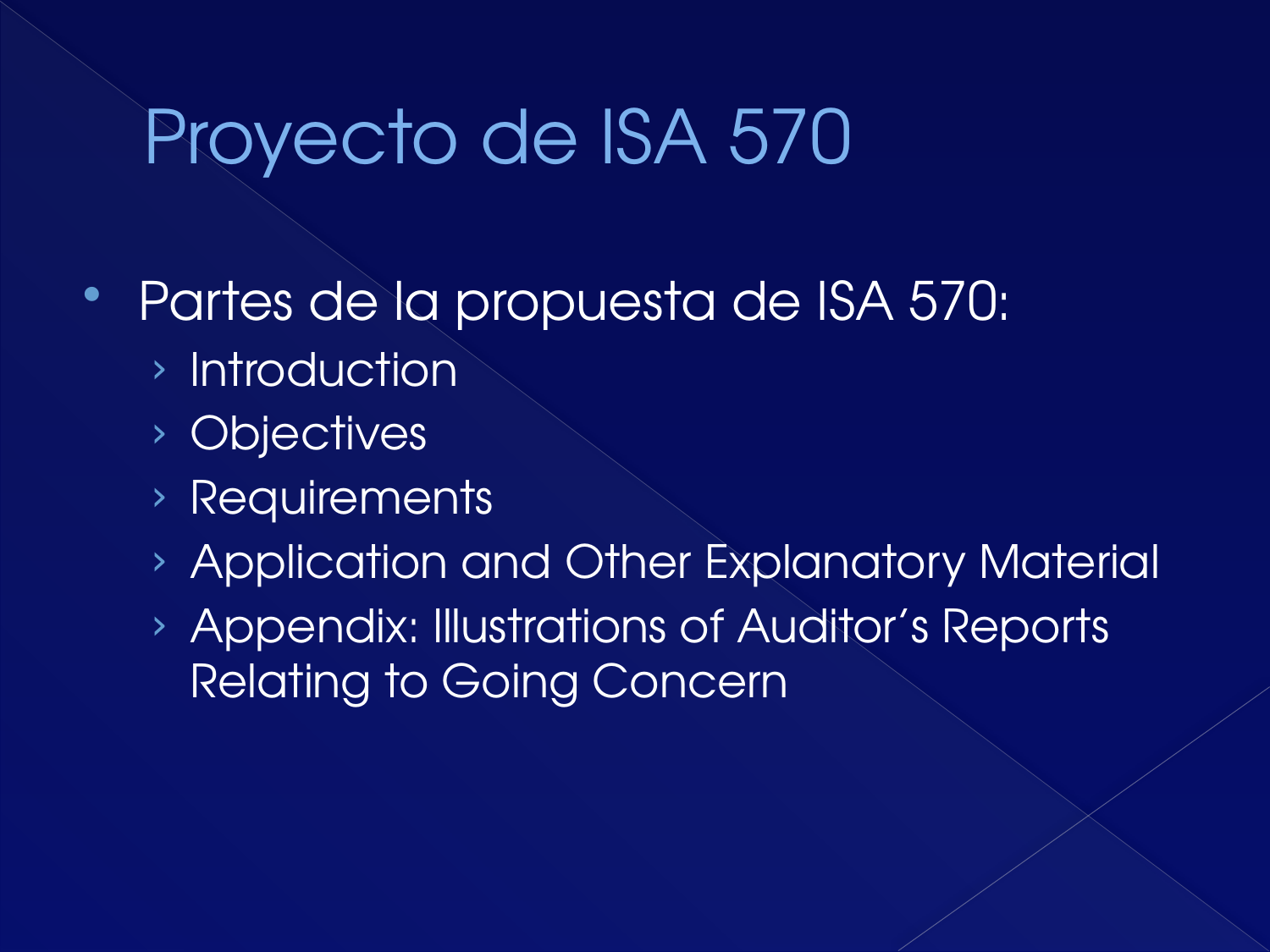

# Proyecto de ISA 570
Partes de la propuesta de ISA 570:
Introduction
Objectives
Requirements
Application and Other Explanatory Material
Appendix: Illustrations of Auditor’s Reports Relating to Going Concern